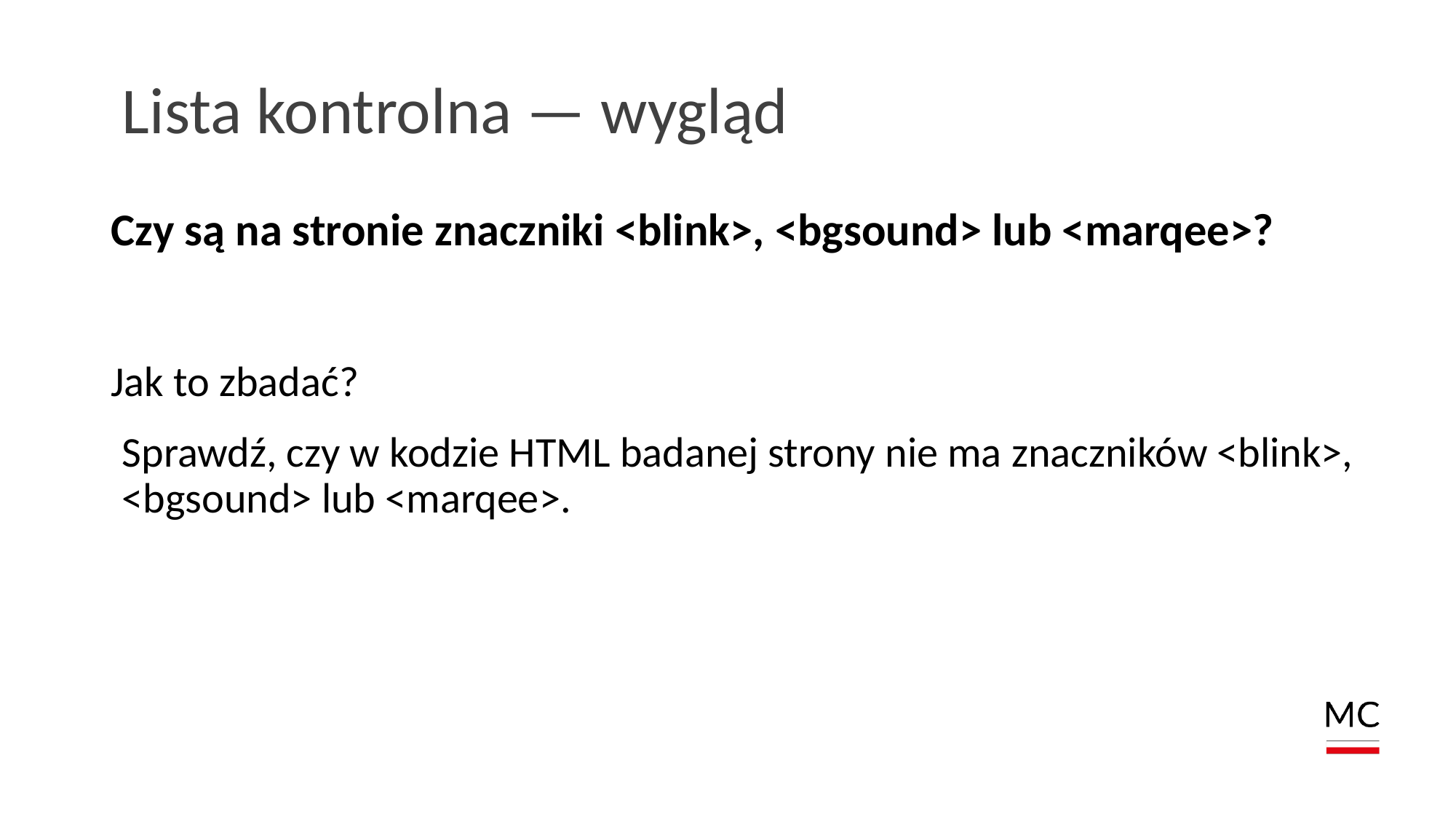

# Lista kontrolna — wygląd
Czy są na stronie znaczniki <blink>, <bgsound> lub <marqee>?
Jak to zbadać?
Sprawdź, czy w kodzie HTML badanej strony nie ma znaczników <blink>, <bgsound> lub <marqee>.